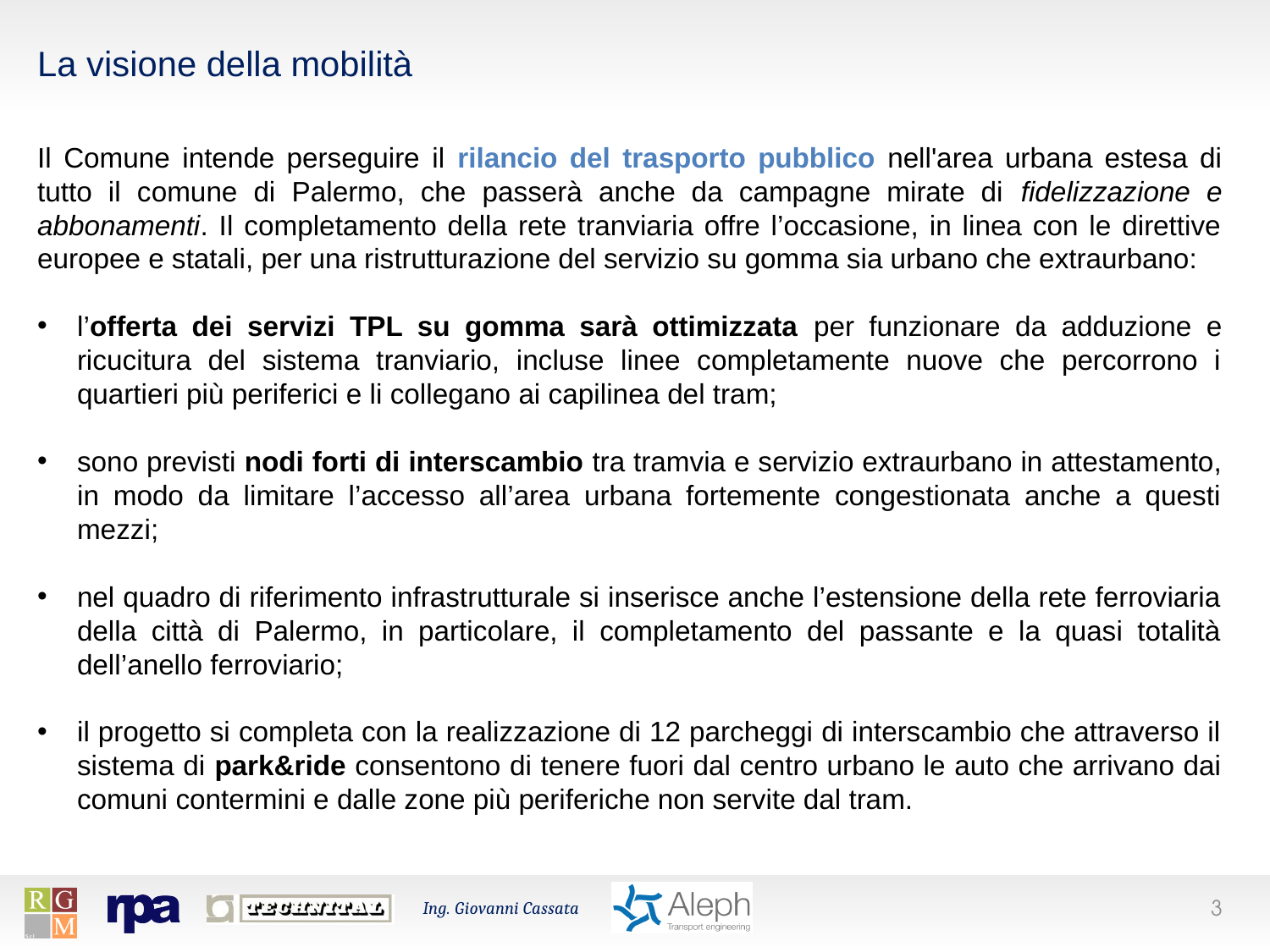

La visione della mobilità
Il Comune intende perseguire il rilancio del trasporto pubblico nell'area urbana estesa di tutto il comune di Palermo, che passerà anche da campagne mirate di fidelizzazione e abbonamenti. Il completamento della rete tranviaria offre l’occasione, in linea con le direttive europee e statali, per una ristrutturazione del servizio su gomma sia urbano che extraurbano:

l’offerta dei servizi TPL su gomma sarà ottimizzata per funzionare da adduzione e ricucitura del sistema tranviario, incluse linee completamente nuove che percorrono i quartieri più periferici e li collegano ai capilinea del tram;

sono previsti nodi forti di interscambio tra tramvia e servizio extraurbano in attestamento, in modo da limitare l’accesso all’area urbana fortemente congestionata anche a questi mezzi;

nel quadro di riferimento infrastrutturale si inserisce anche l’estensione della rete ferroviaria della città di Palermo, in particolare, il completamento del passante e la quasi totalità dell’anello ferroviario;

il progetto si completa con la realizzazione di 12 parcheggi di interscambio che attraverso il sistema di park&ride consentono di tenere fuori dal centro urbano le auto che arrivano dai comuni contermini e dalle zone più periferiche non servite dal tram.
3